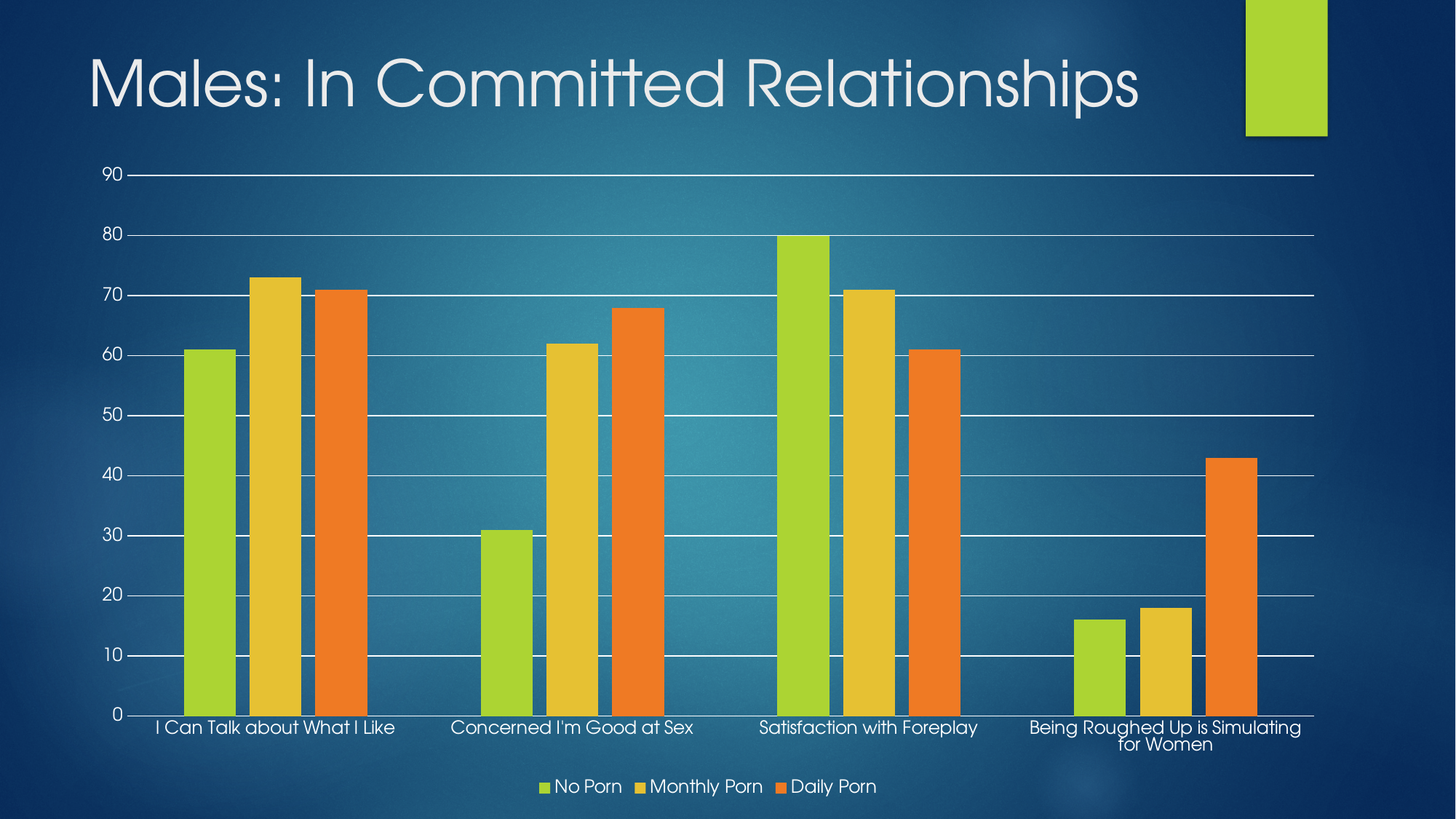

# Males: In Committed Relationships

### Chart

| Category | No Porn | Monthly Porn | Daily Porn |
|---|---|---|---|
| I Can Talk about What I Like | 61.0 | 73.0 | 71.0 |
| Concerned I'm Good at Sex | 31.0 | 62.0 | 68.0 |
| Satisfaction with Foreplay | 80.0 | 71.0 | 61.0 |
| Being Roughed Up is Simulating for Women | 16.0 | 18.0 | 43.0 |